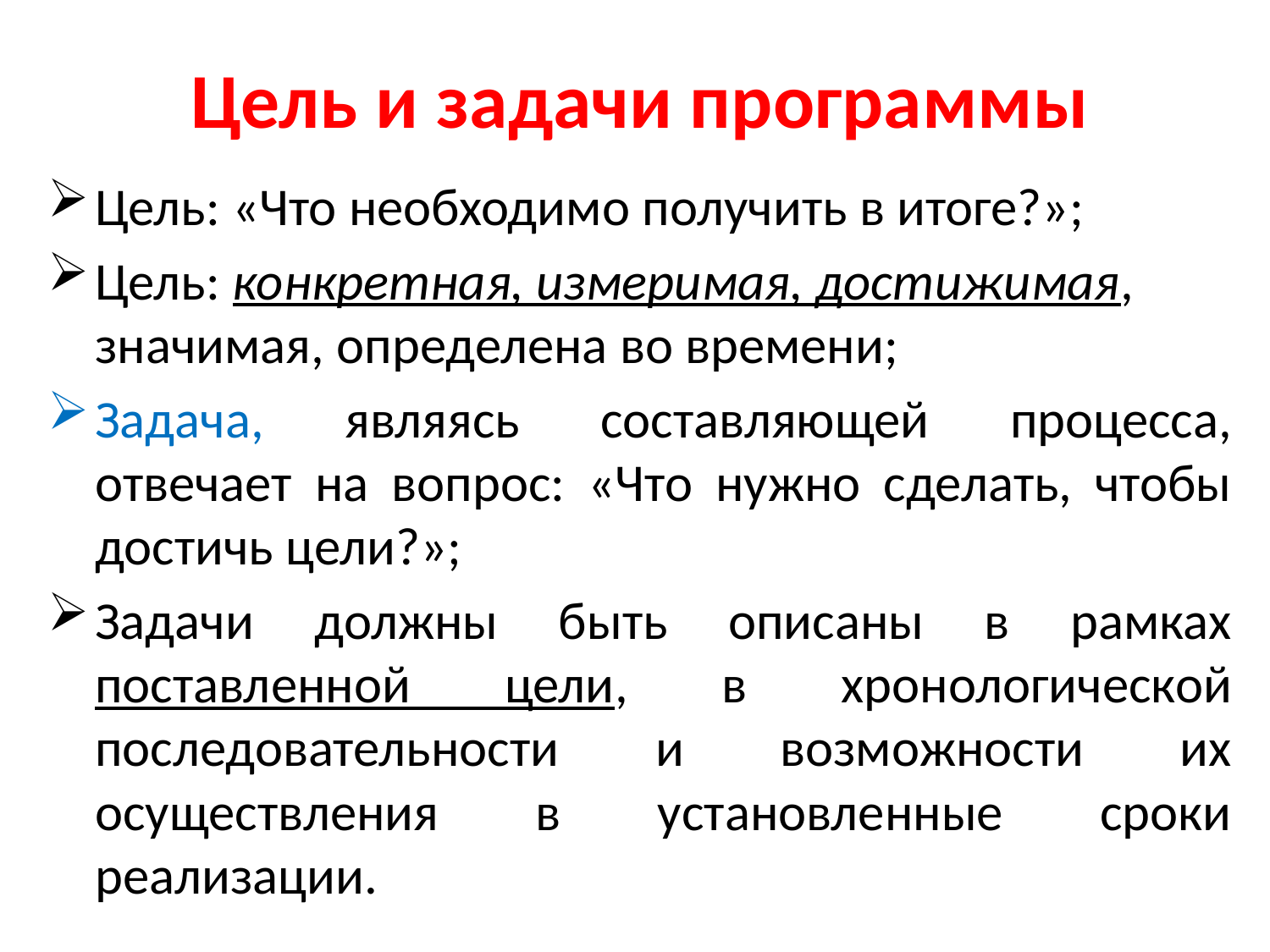

# Цель и задачи программы
Цель: «Что необходимо получить в итоге?»;
Цель: конкретная, измеримая, достижимая, значимая, определена во времени;
Задача, являясь составляющей процесса, отвечает на вопрос: «Что нужно сделать, чтобы достичь цели?»;
Задачи должны быть описаны в рамках поставленной цели, в хронологической последовательности и возможности их осуществления в установленные сроки реализации.